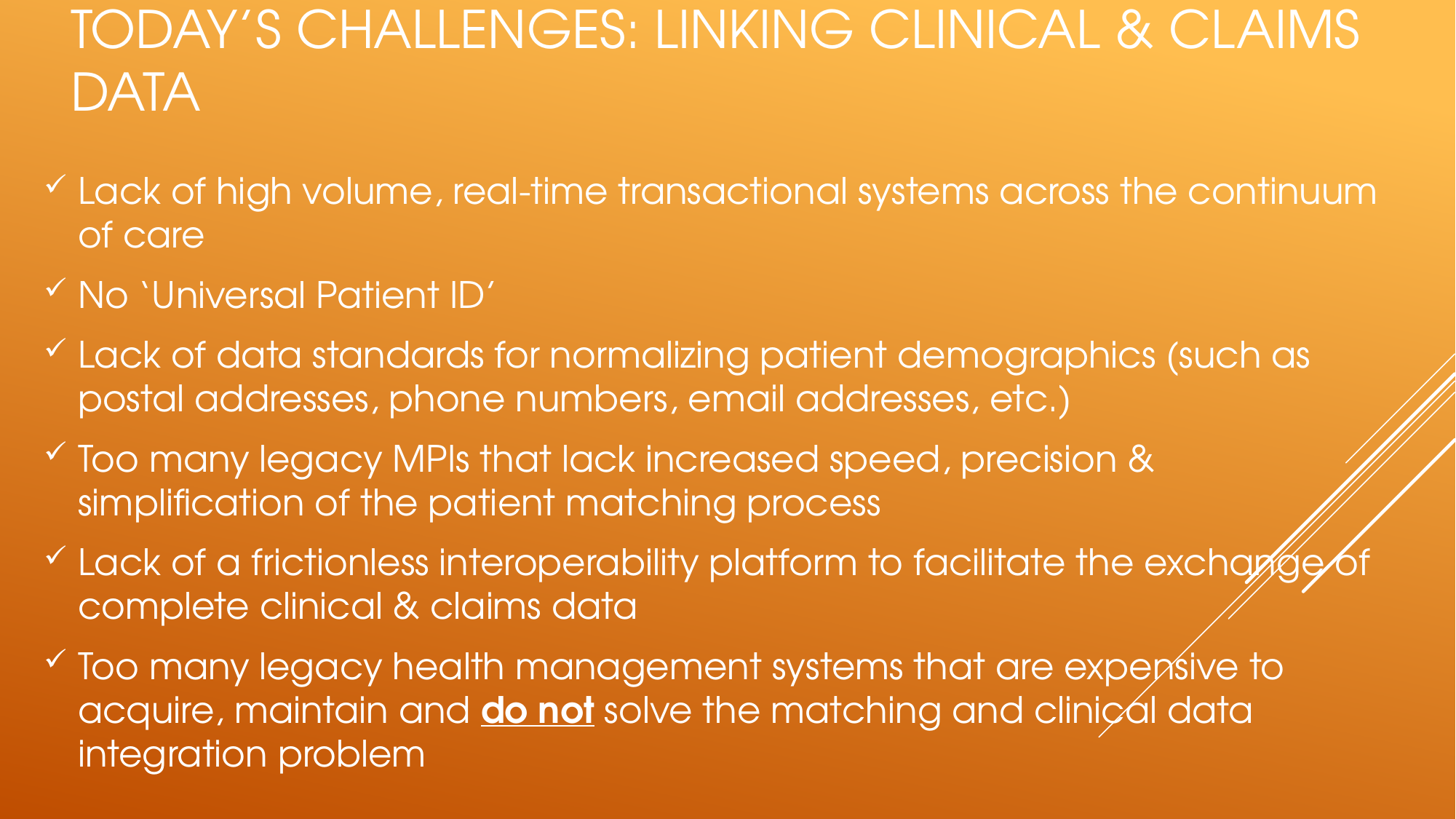

# Today’s Challenges: Linking Clinical & Claims Data
Lack of high volume, real-time transactional systems across the continuum of care
No ‘Universal Patient ID’
Lack of data standards for normalizing patient demographics (such as postal addresses, phone numbers, email addresses, etc.)
Too many legacy MPIs that lack increased speed, precision & simplification of the patient matching process
Lack of a frictionless interoperability platform to facilitate the exchange of complete clinical & claims data
Too many legacy health management systems that are expensive to acquire, maintain and do not solve the matching and clinical data integration problem